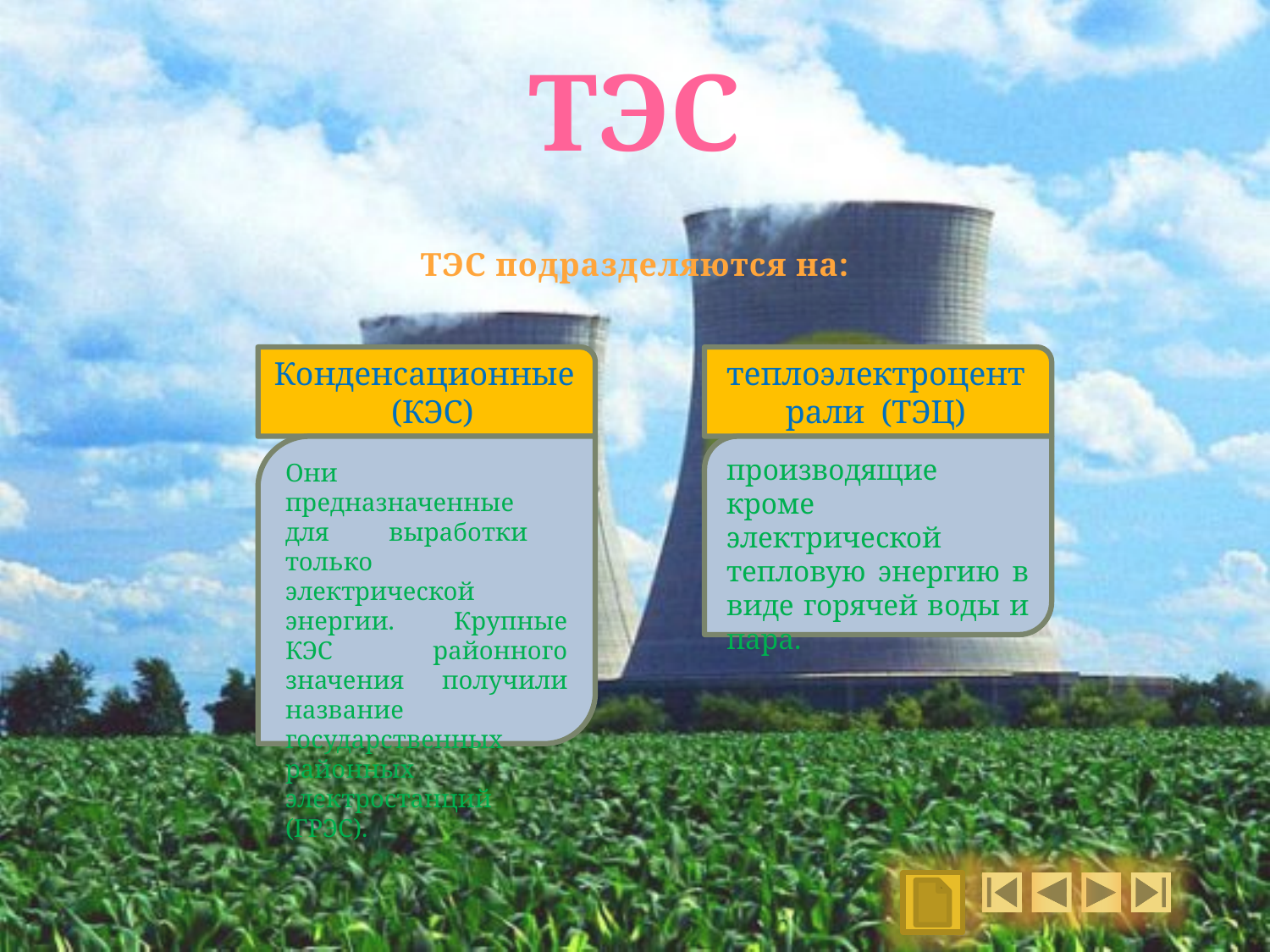

# ТЭС
ТЭС подразделяются на:

Конденсационные   (КЭС)

Они предназначенные   для   выработки   только    электрической    энергии. Крупные КЭС районного значения  получили название государственных районных электростанций (ГРЭС).

теплоэлектроцентрали  (ТЭЦ)

производящие  кроме электрической   тепловую энергию в виде горячей воды и пара.